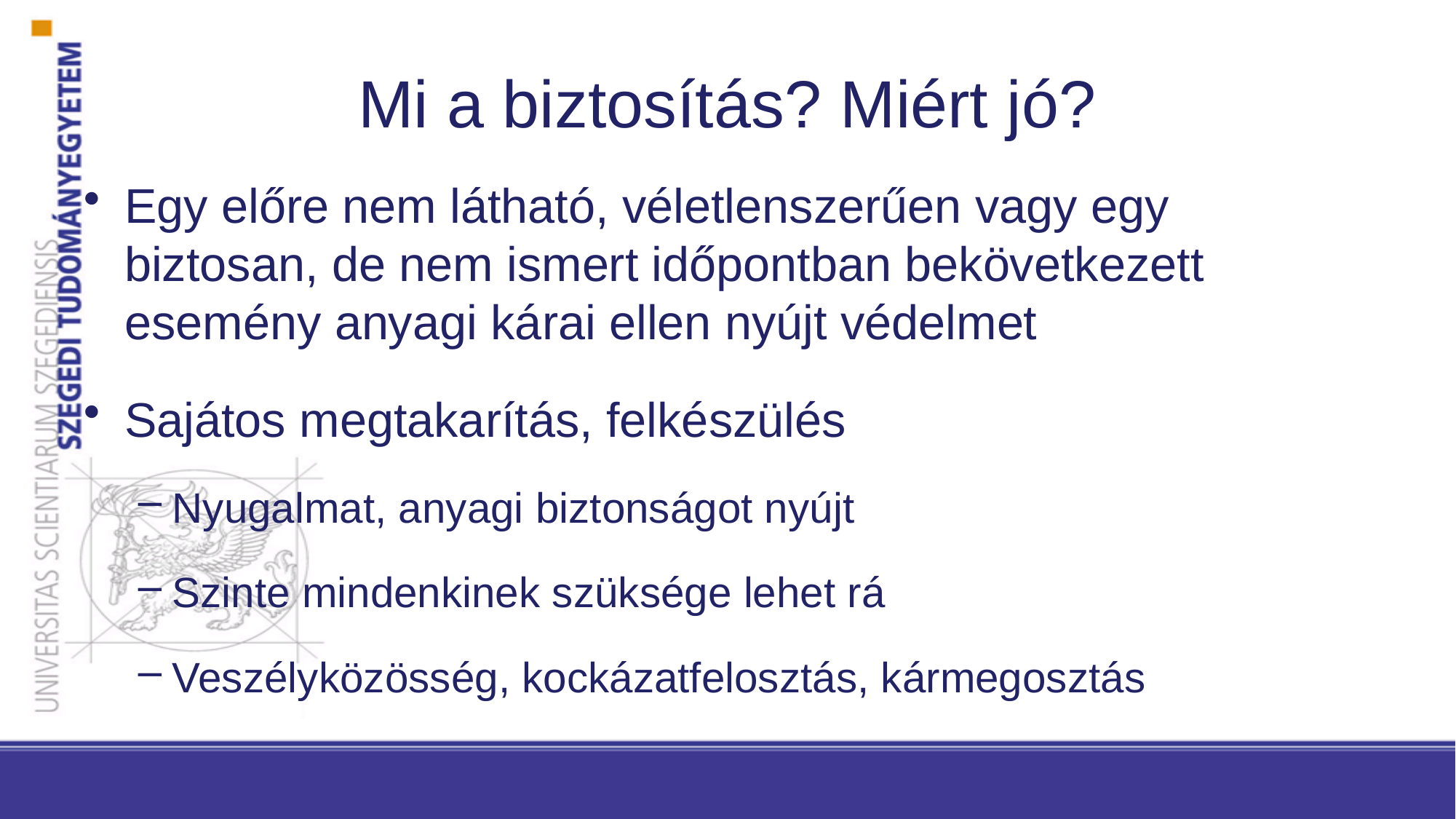

# Mi a biztosítás? Miért jó?
Egy előre nem látható, véletlenszerűen vagy egy biztosan, de nem ismert időpontban bekövetkezett esemény anyagi kárai ellen nyújt védelmet
Sajátos megtakarítás, felkészülés
Nyugalmat, anyagi biztonságot nyújt
Szinte mindenkinek szüksége lehet rá
Veszélyközösség, kockázatfelosztás, kármegosztás